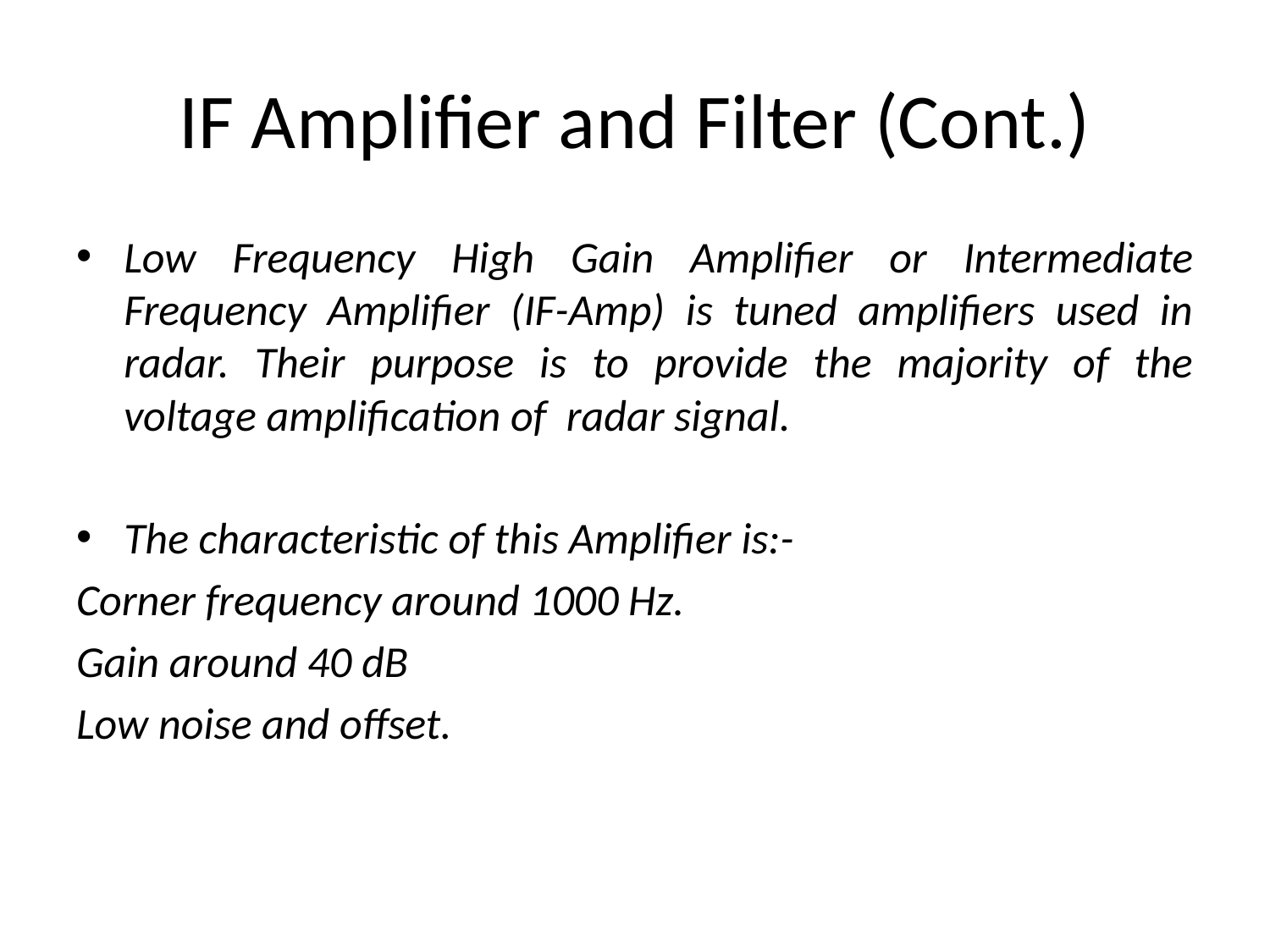

# IF Amplifier and Filter (Cont.)
Low Frequency High Gain Amplifier or Intermediate Frequency Amplifier (IF-Amp) is tuned amplifiers used in radar. Their purpose is to provide the majority of the voltage amplification of  radar signal.

The characteristic of this Amplifier is:-
Corner frequency around 1000 Hz.
Gain around 40 dB
Low noise and offset.